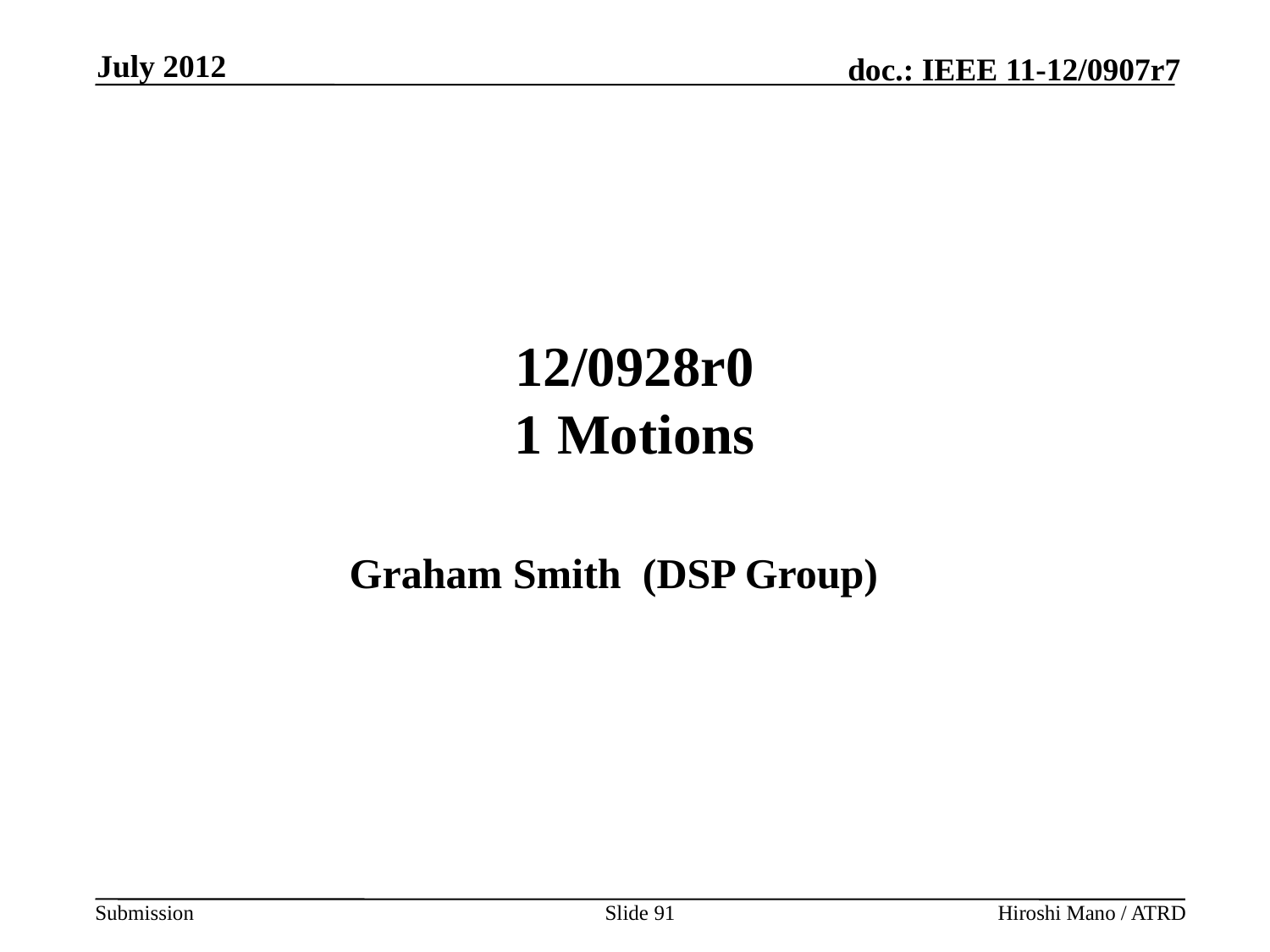

July 2012
# 12/0928r0 1 Motions
Graham Smith  (DSP Group)
Slide 91
Hiroshi Mano / ATRD